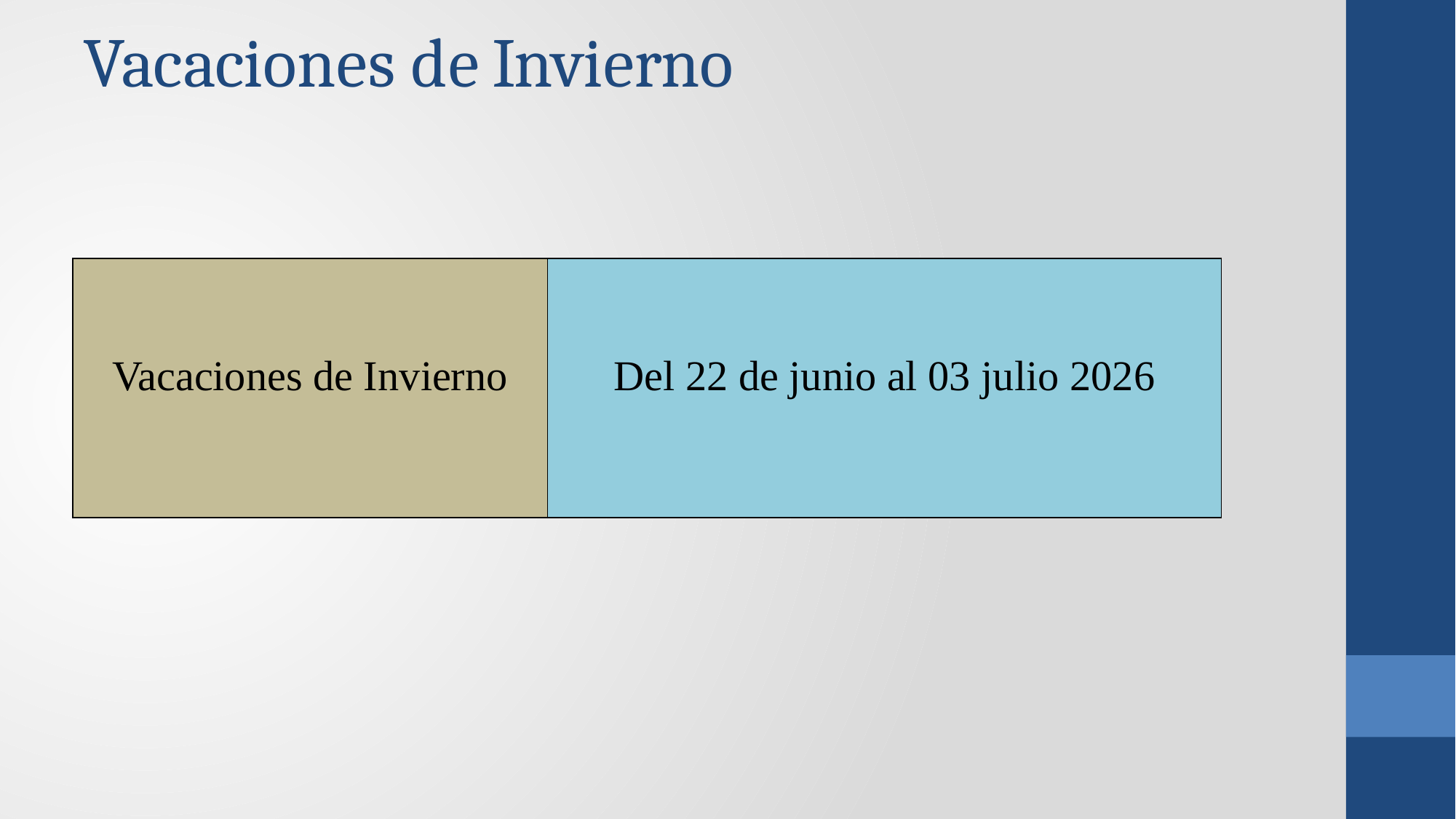

# Vacaciones de Invierno
| Vacaciones de Invierno | Del 22 de junio al 03 julio 2026 |
| --- | --- |